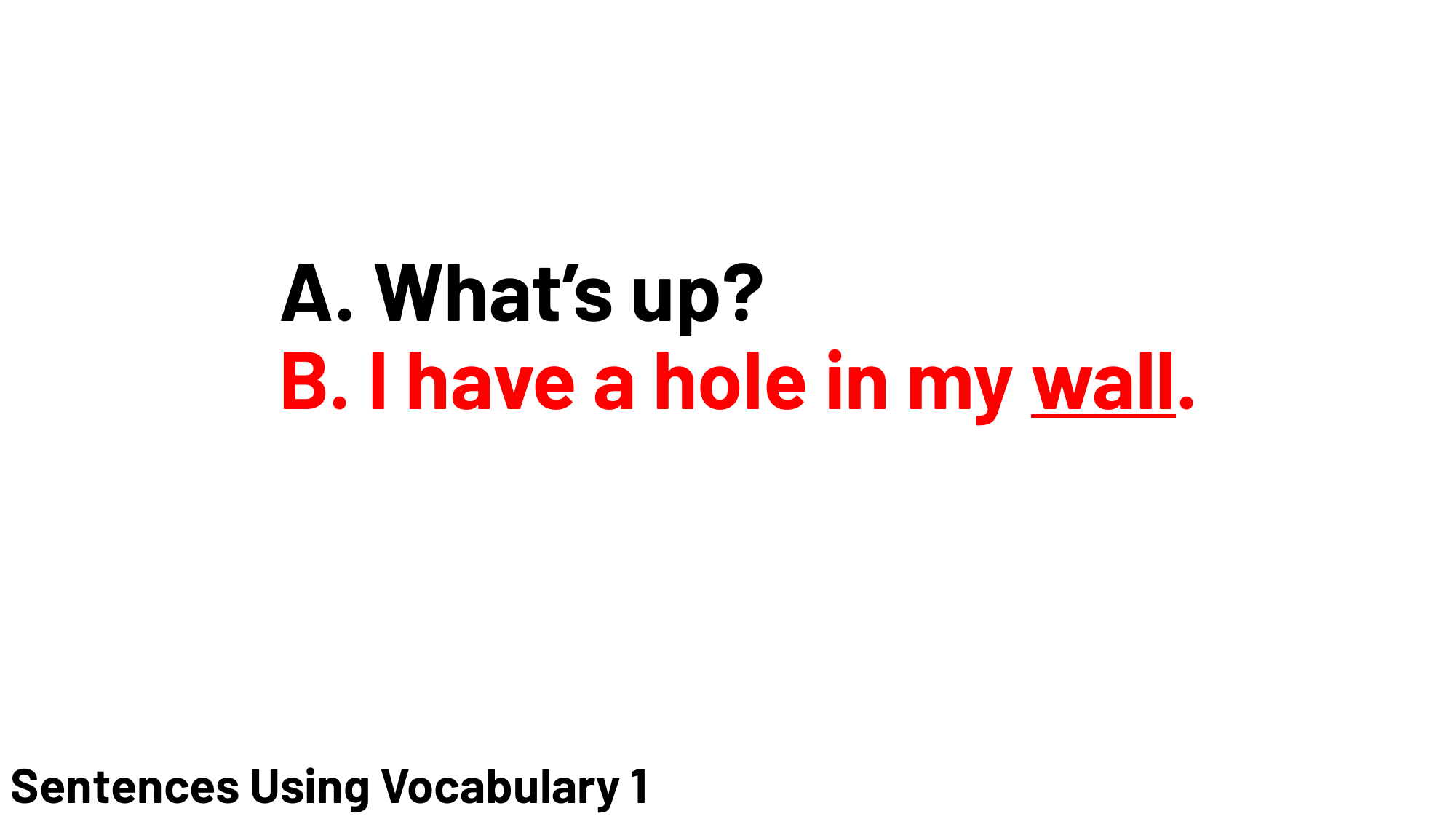

# A. What’s up? B. I have a hole in my wall.
Sentences Using Vocabulary 1